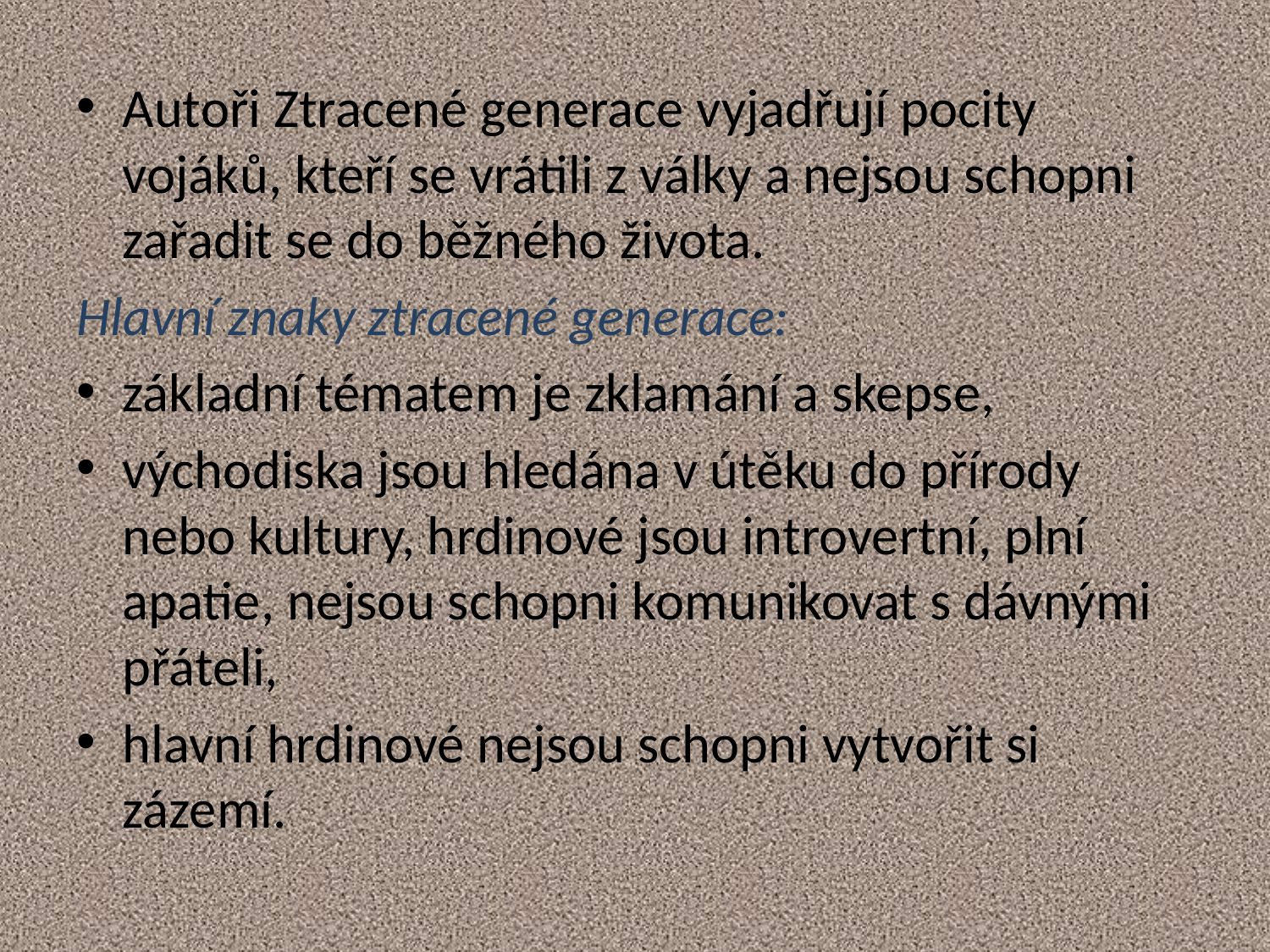

#
Autoři Ztracené generace vyjadřují pocity vojáků, kteří se vrátili z války a nejsou schopni zařadit se do běžného života.
Hlavní znaky ztracené generace:
základní tématem je zklamání a skepse,
východiska jsou hledána v útěku do přírody nebo kultury, hrdinové jsou introvertní, plní apatie, nejsou schopni komunikovat s dávnými přáteli,
hlavní hrdinové nejsou schopni vytvořit si zázemí.